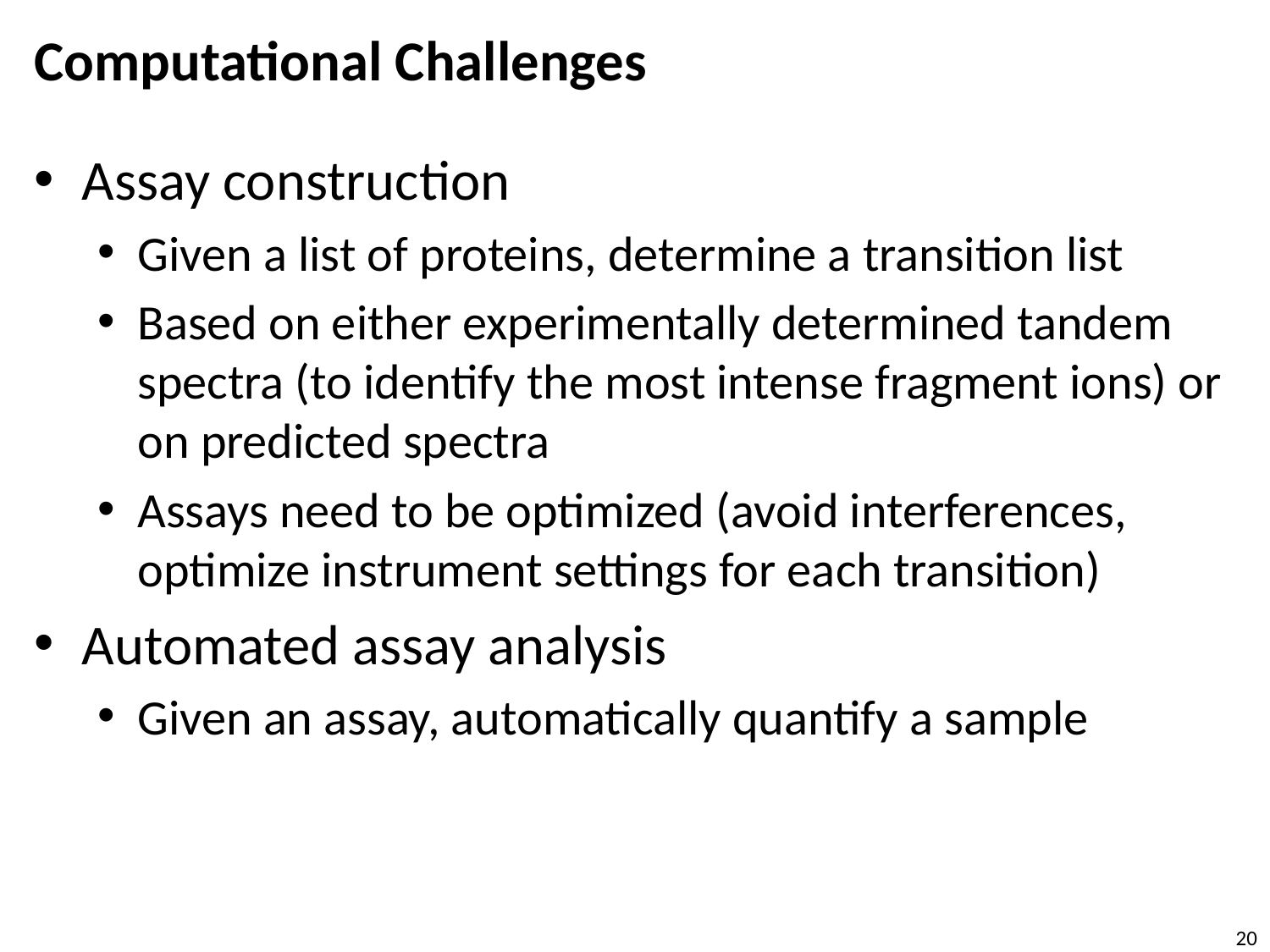

# Computational Challenges
Assay construction
Given a list of proteins, determine a transition list
Based on either experimentally determined tandem spectra (to identify the most intense fragment ions) or on predicted spectra
Assays need to be optimized (avoid interferences, optimize instrument settings for each transition)
Automated assay analysis
Given an assay, automatically quantify a sample
20